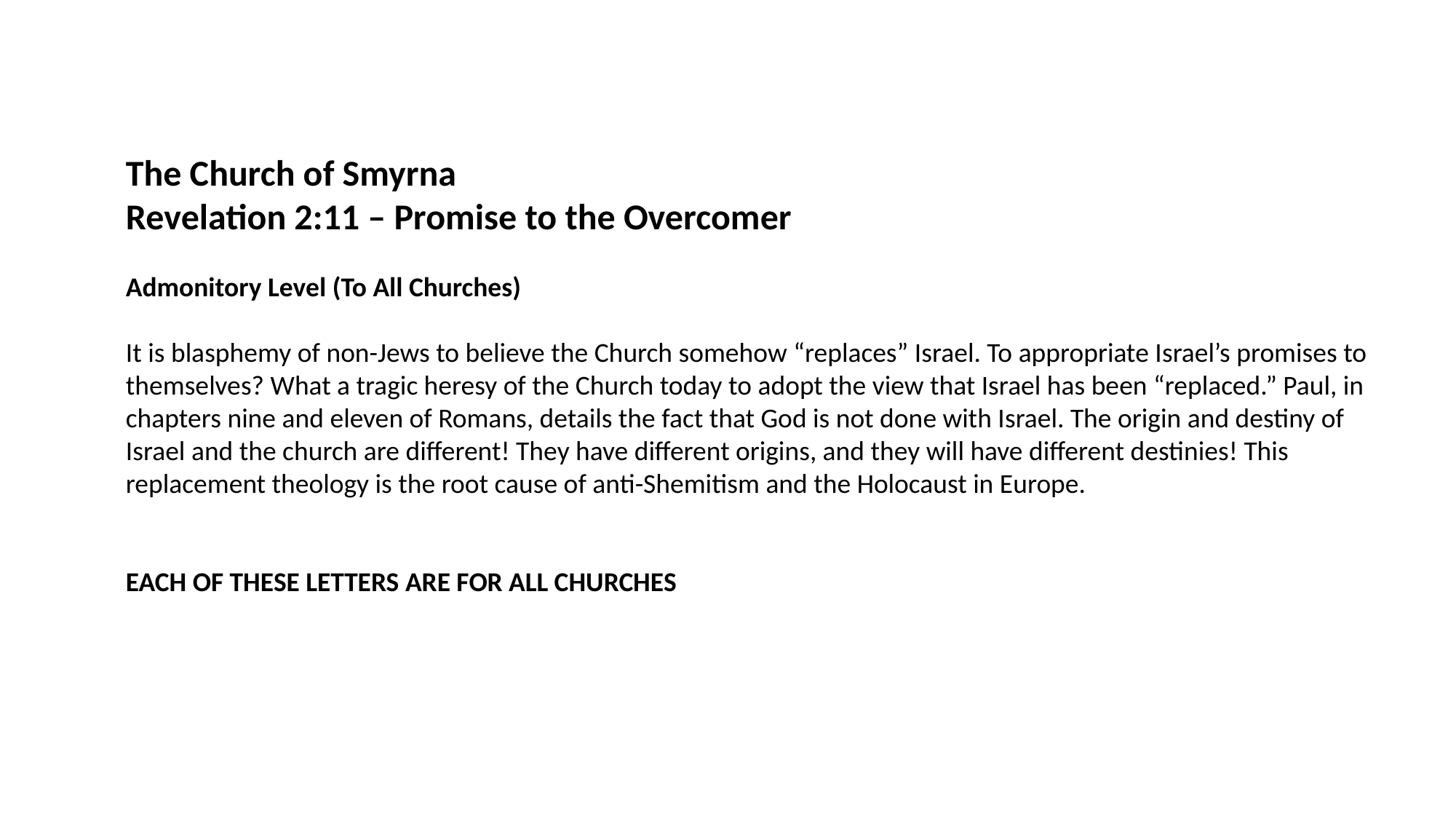

The Church of Smyrna
Revelation 2:11 – Promise to the Overcomer

Admonitory Level (To All Churches)

It is blasphemy of non-Jews to believe the Church somehow “replaces” Israel. To appropriate Israel’s promises to themselves? What a tragic heresy of the Church today to adopt the view that Israel has been “replaced.” Paul, in chapters nine and eleven of Romans, details the fact that God is not done with Israel. The origin and destiny of Israel and the church are different! They have different origins, and they will have different destinies! This replacement theology is the root cause of anti-Shemitism and the Holocaust in Europe.

EACH OF THESE LETTERS ARE FOR ALL CHURCHES